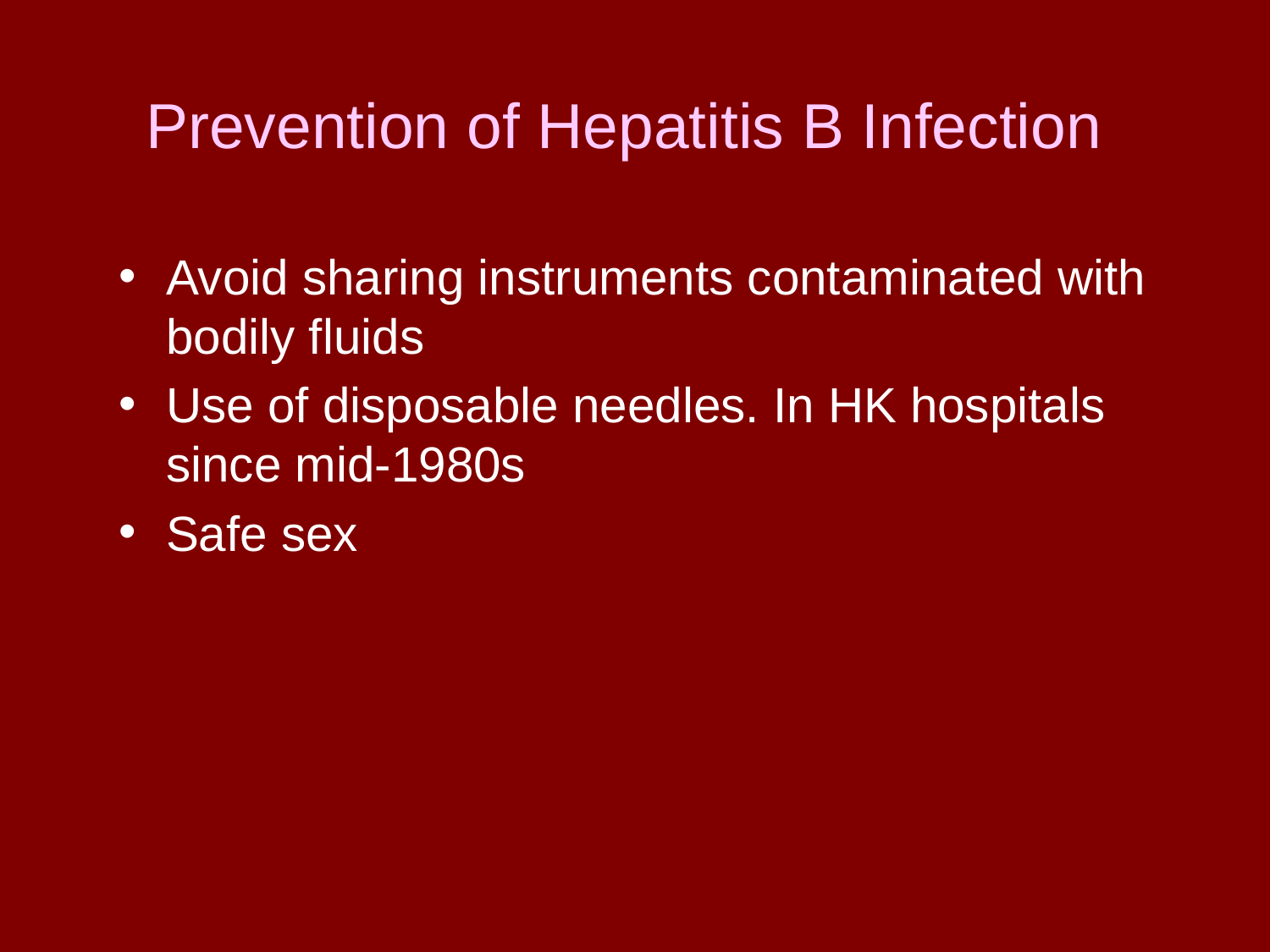

# Prevention of Hepatitis B Infection
Avoid sharing instruments contaminated with bodily fluids
Use of disposable needles. In HK hospitals since mid-1980s
Safe sex